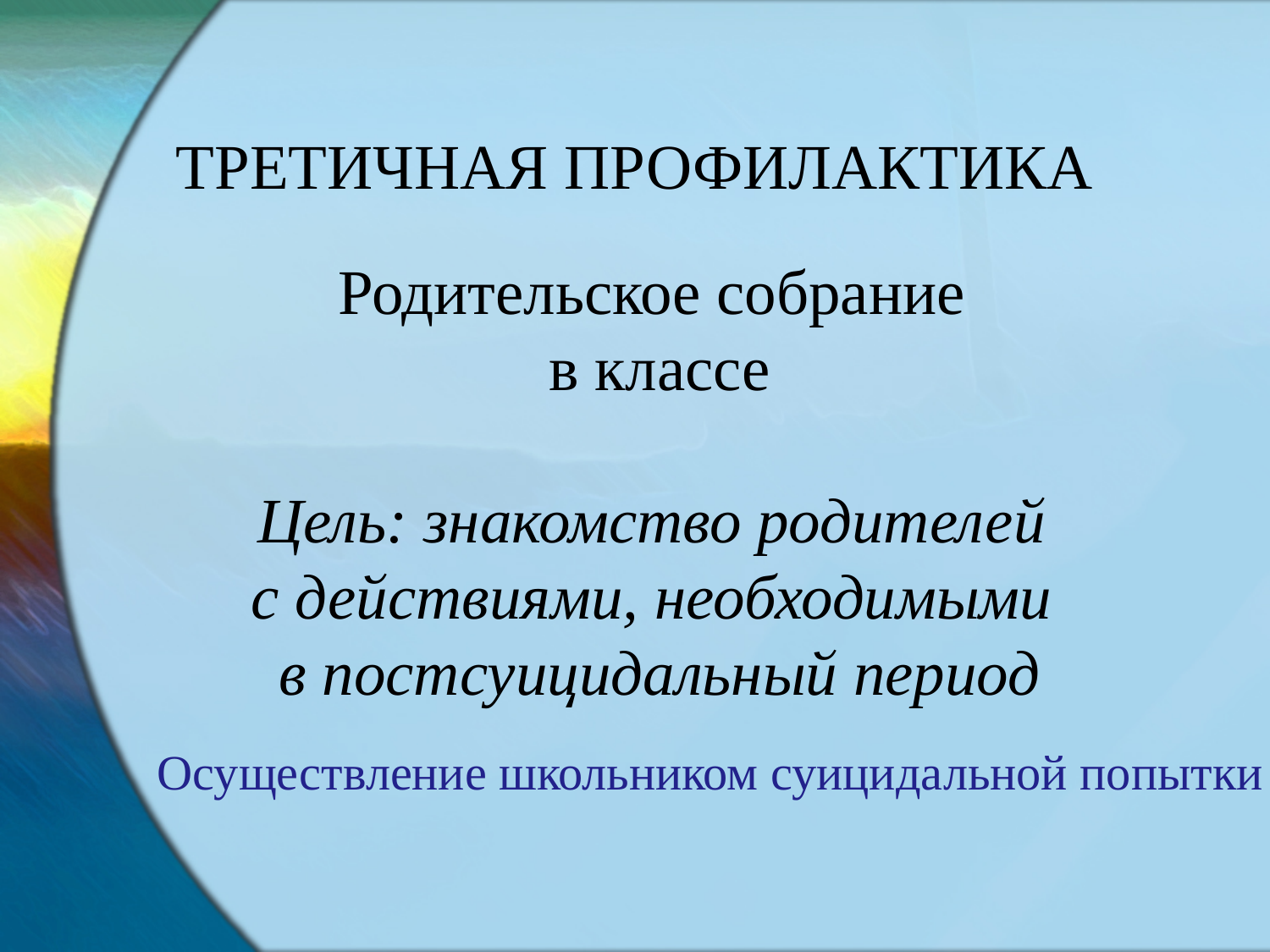

# ТРЕТИЧНАЯ ПРОФИЛАКТИКА

Родительское собрание
в классе

Цель: знакомство родителей
с действиями, необходимыми
в постсуицидальный период
Осуществление школьником суицидальной попытки